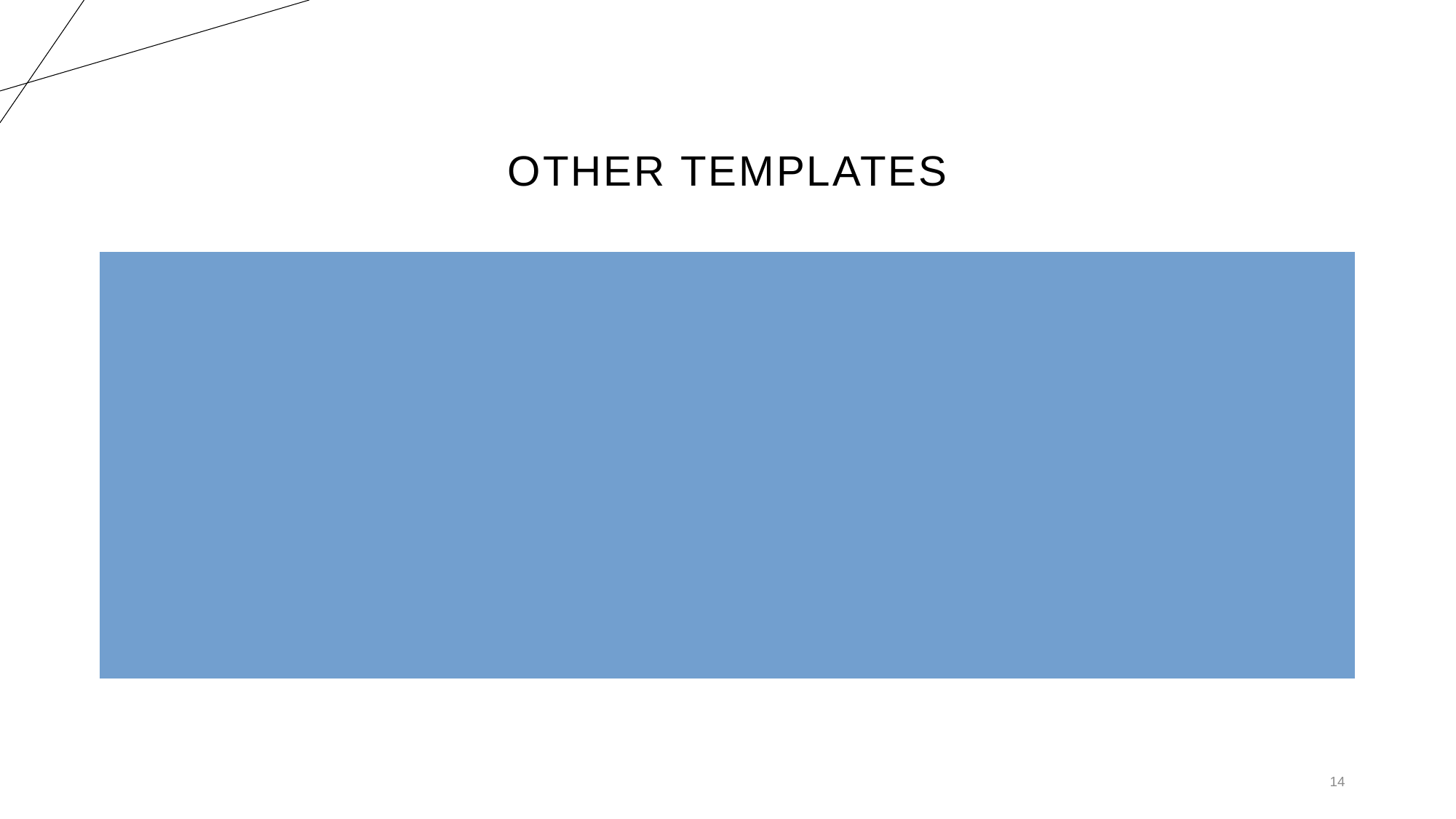

# Other templates

Organized by Activity

Abused, Neglect, Dependency

Domestic Relations
14